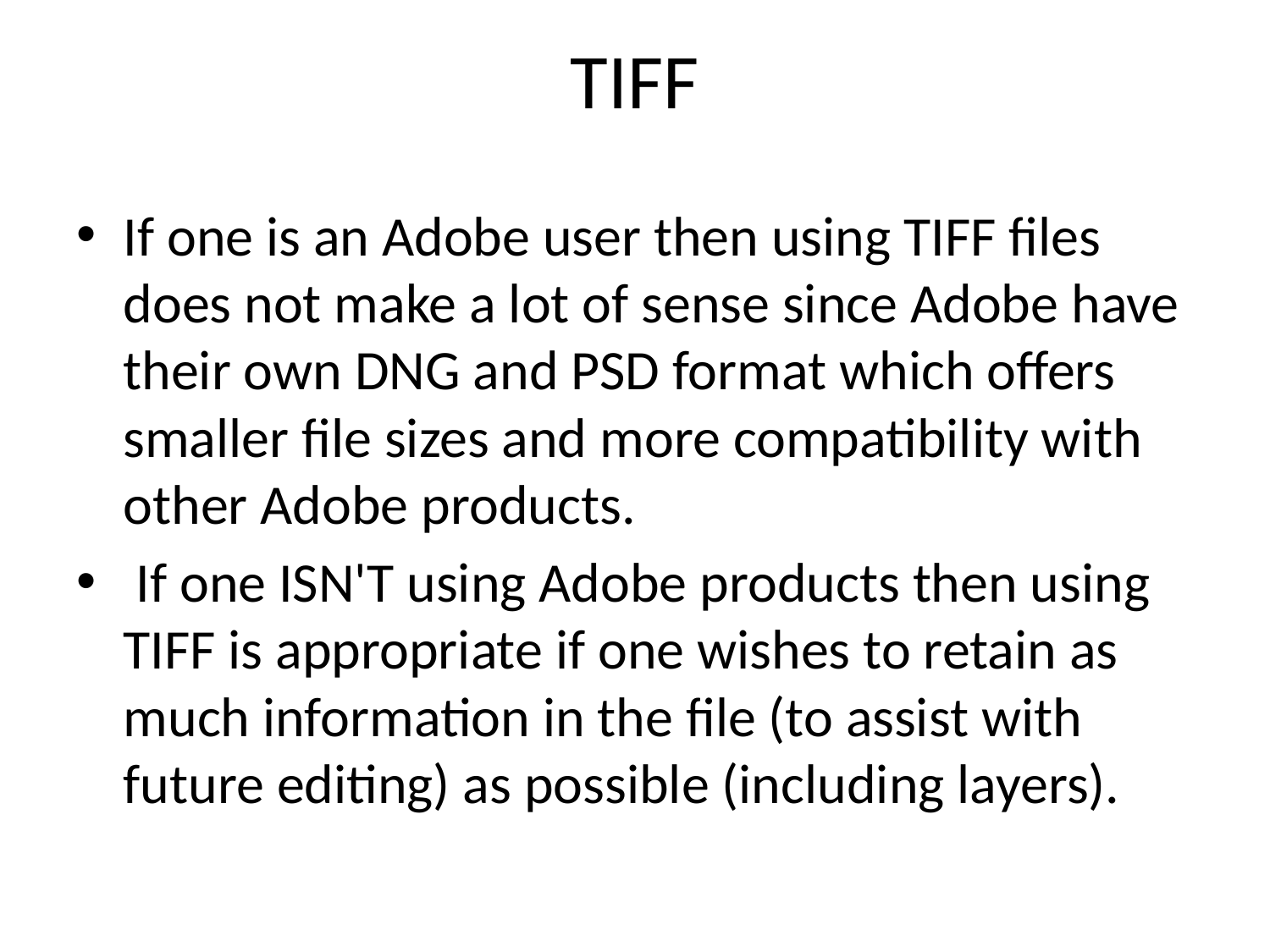

# TIFF
If one is an Adobe user then using TIFF files does not make a lot of sense since Adobe have their own DNG and PSD format which offers smaller file sizes and more compatibility with other Adobe products.
 If one ISN'T using Adobe products then using TIFF is appropriate if one wishes to retain as much information in the file (to assist with future editing) as possible (including layers).